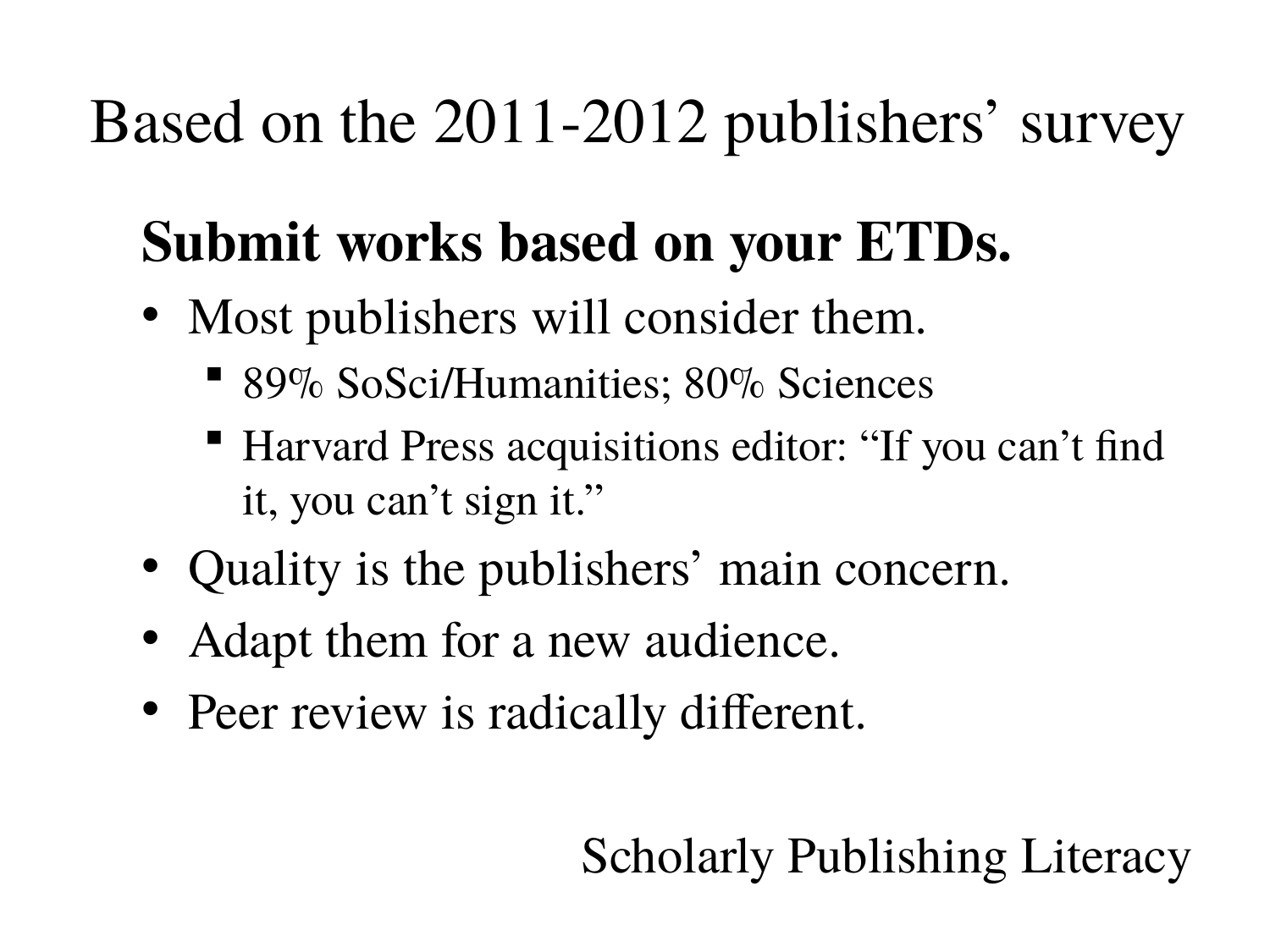

# Based on the 2011-2012 publishers’ survey
Submit works based on your ETDs.
Most publishers will consider them.
89% SoSci/Humanities; 80% Sciences
Harvard Press acquisitions editor: “If you can’t find it, you can’t sign it.”
Quality is the publishers’ main concern.
Adapt them for a new audience.
Peer review is radically different.

Scholarly Publishing Literacy